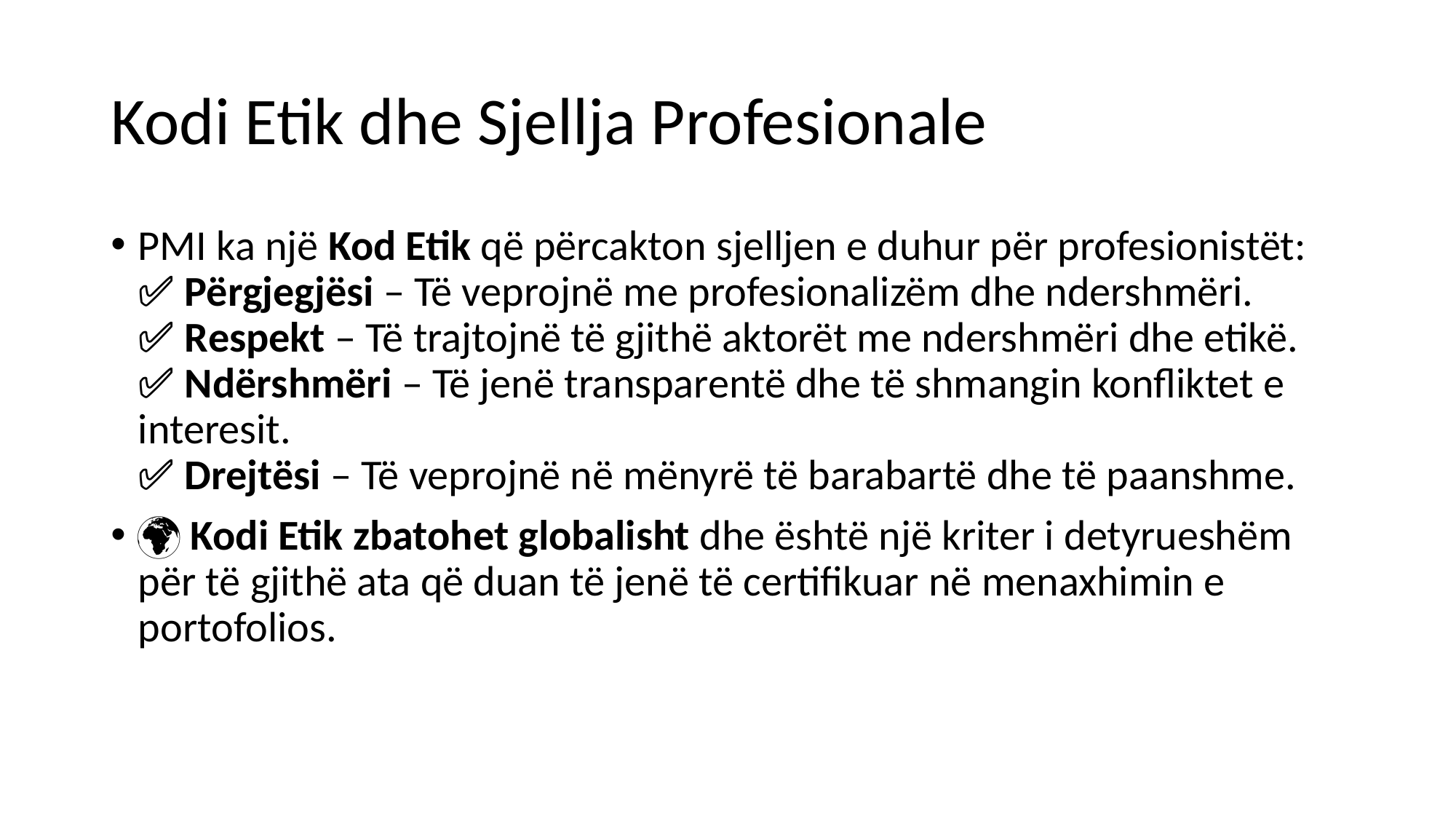

# Kodi Etik dhe Sjellja Profesionale
PMI ka një Kod Etik që përcakton sjelljen e duhur për profesionistët:
✅ Përgjegjësi – Të veprojnë me profesionalizëm dhe ndershmëri.
✅ Respekt – Të trajtojnë të gjithë aktorët me ndershmëri dhe etikë.
✅ Ndërshmëri – Të jenë transparentë dhe të shmangin konfliktet e interesit.
✅ Drejtësi – Të veprojnë në mënyrë të barabartë dhe të paanshme.
🌍 Kodi Etik zbatohet globalisht dhe është një kriter i detyrueshëm për të gjithë ata që duan të jenë të certifikuar në menaxhimin e portofolios.